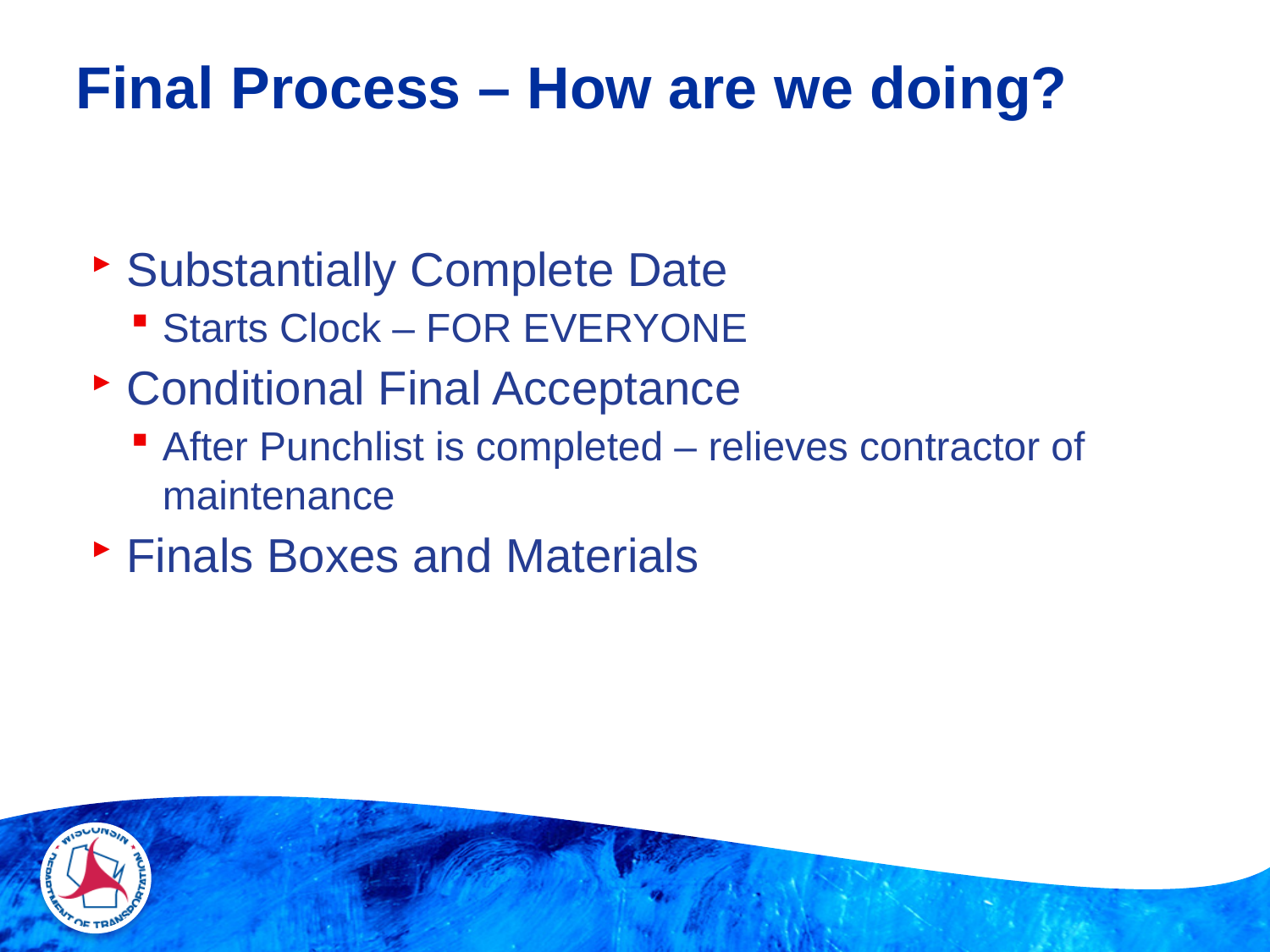

# Final Process – How are we doing?
Substantially Complete Date
Starts Clock – FOR EVERYONE
Conditional Final Acceptance
After Punchlist is completed – relieves contractor of maintenance
Finals Boxes and Materials